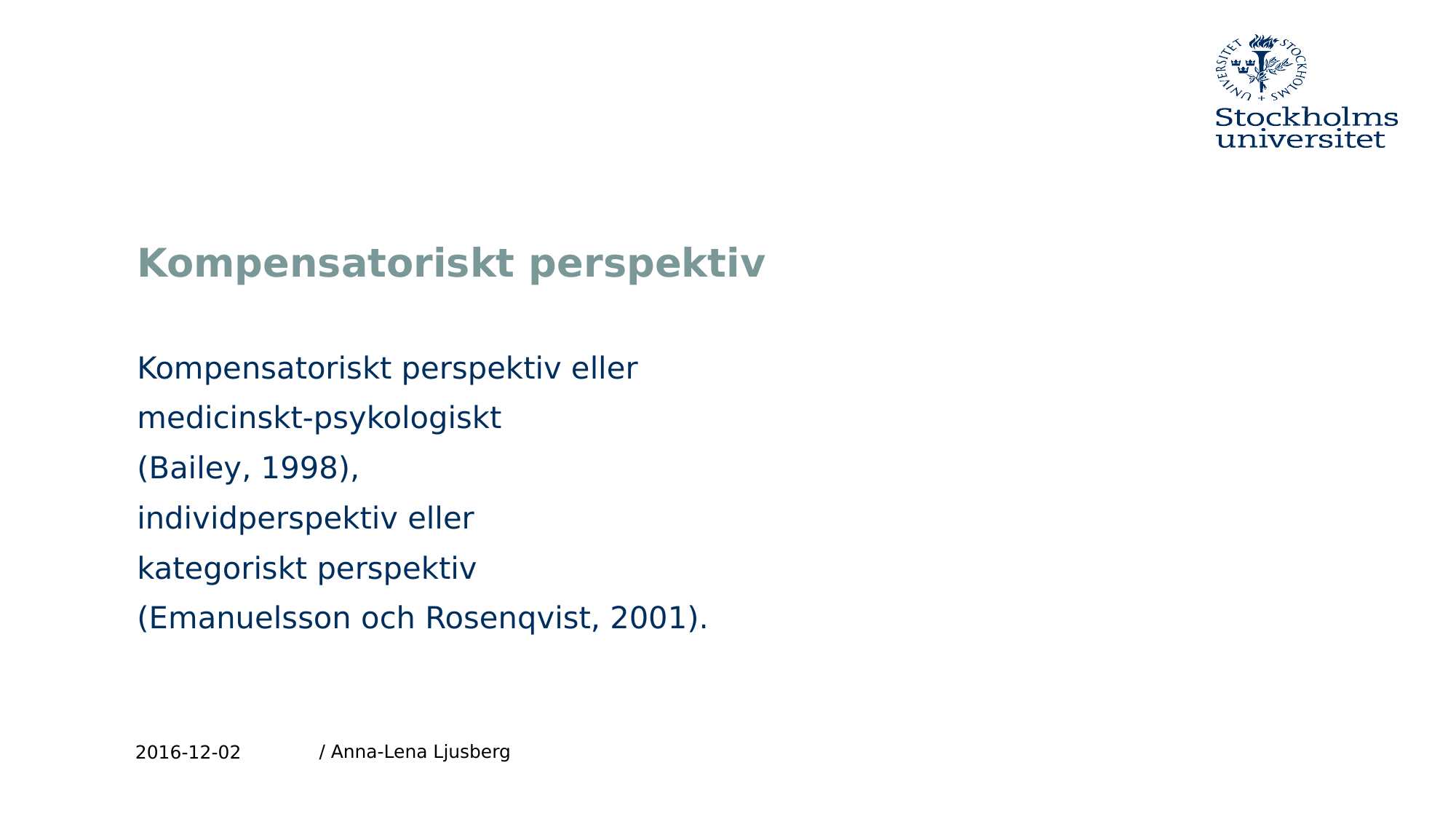

# Kompensatoriskt perspektiv
Kompensatoriskt perspektiv eller
medicinskt-psykologiskt
(Bailey, 1998),
individperspektiv eller
kategoriskt perspektiv
(Emanuelsson och Rosenqvist, 2001).

2016-12-02
/ Anna-Lena Ljusberg